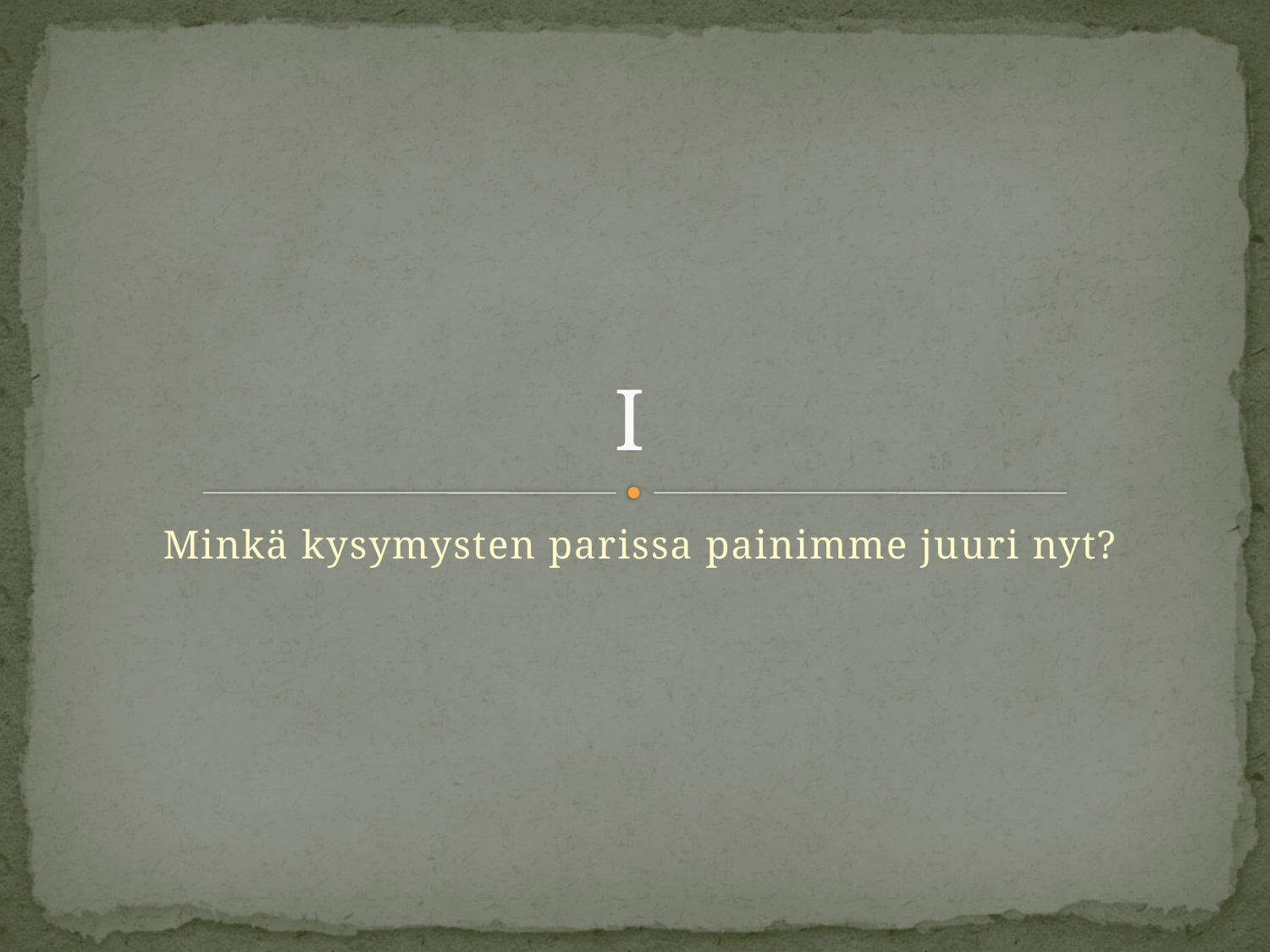

# I
Minkä kysymysten parissa painimme juuri nyt?